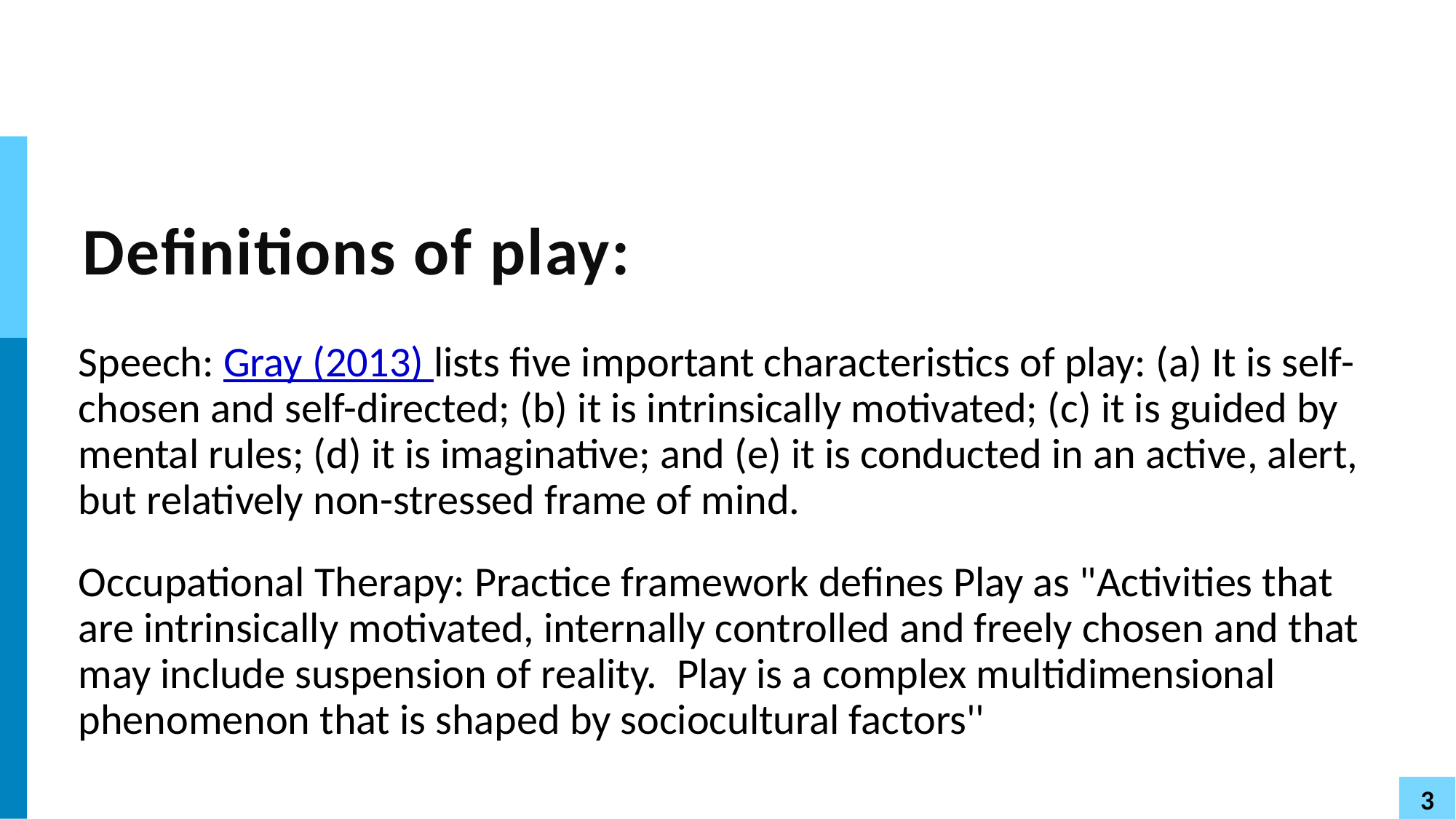

# Definitions of play:
Speech: Gray (2013) lists five important characteristics of play: (a) It is self-chosen and self-directed; (b) it is intrinsically motivated; (c) it is guided by mental rules; (d) it is imaginative; and (e) it is conducted in an active, alert, but relatively non-stressed frame of mind.
Occupational Therapy: Practice framework defines Play as "Activities that are intrinsically motivated, internally controlled and freely chosen and that may include suspension of reality.  Play is a complex multidimensional phenomenon that is shaped by sociocultural factors''